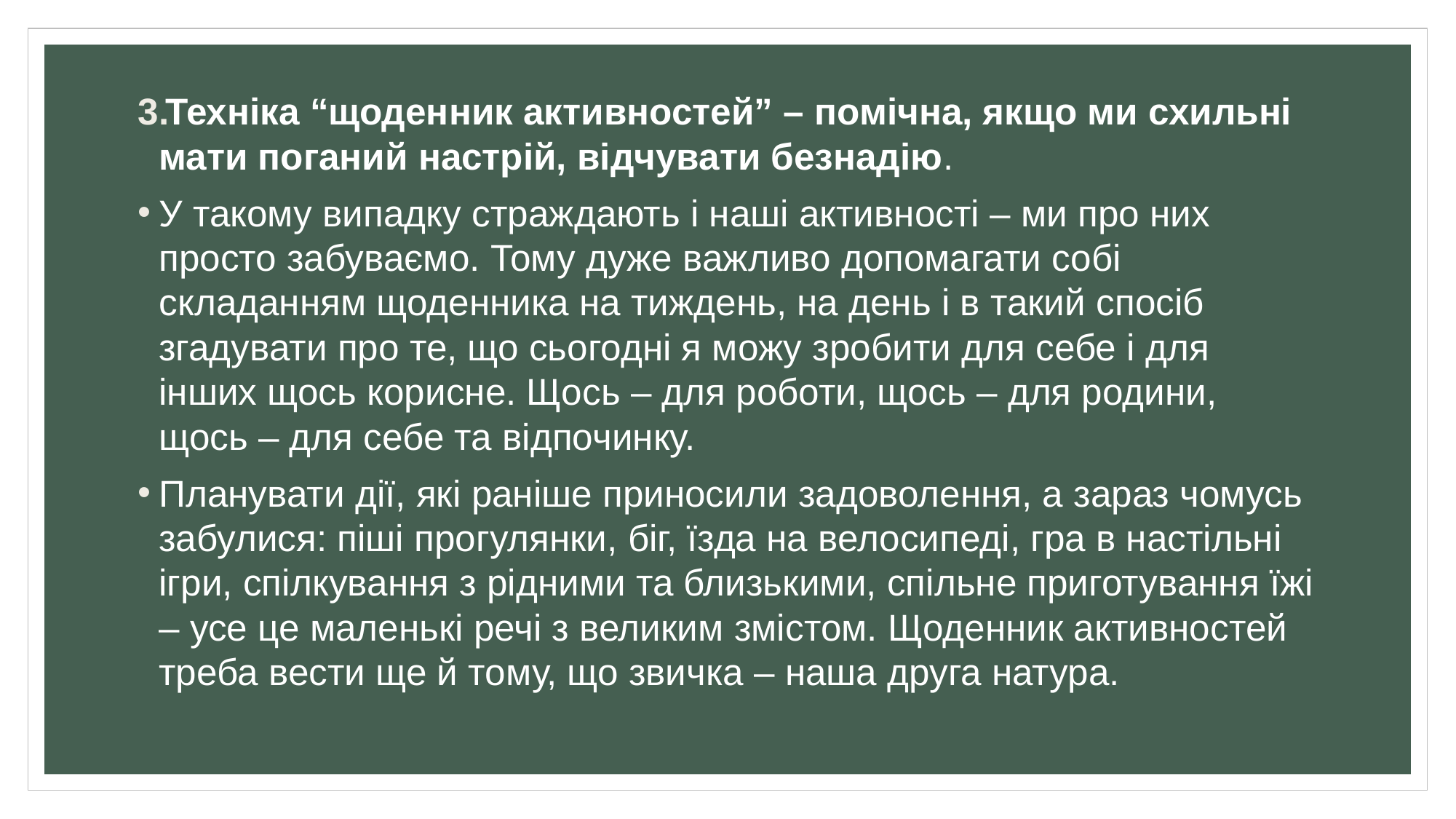

Техніка “щоденник активностей” – помічна, якщо ми схильні мати поганий настрій, відчувати безнадію.
У такому випадку страждають і наші активності – ми про них просто забуваємо. Тому дуже важливо допомагати собі складанням щоденника на тиждень, на день і в такий спосіб згадувати про те, що сьогодні я можу зробити для себе і для інших щось корисне. Щось – для роботи, щось – для родини, щось – для себе та відпочинку.
Планувати дії, які раніше приносили задоволення, а зараз чомусь забулися: піші прогулянки, біг, їзда на велосипеді, гра в настільні ігри, спілкування з рідними та близькими, спільне приготування їжі – усе це маленькі речі з великим змістом. Щоденник активностей треба вести ще й тому, що звичка – наша друга натура.